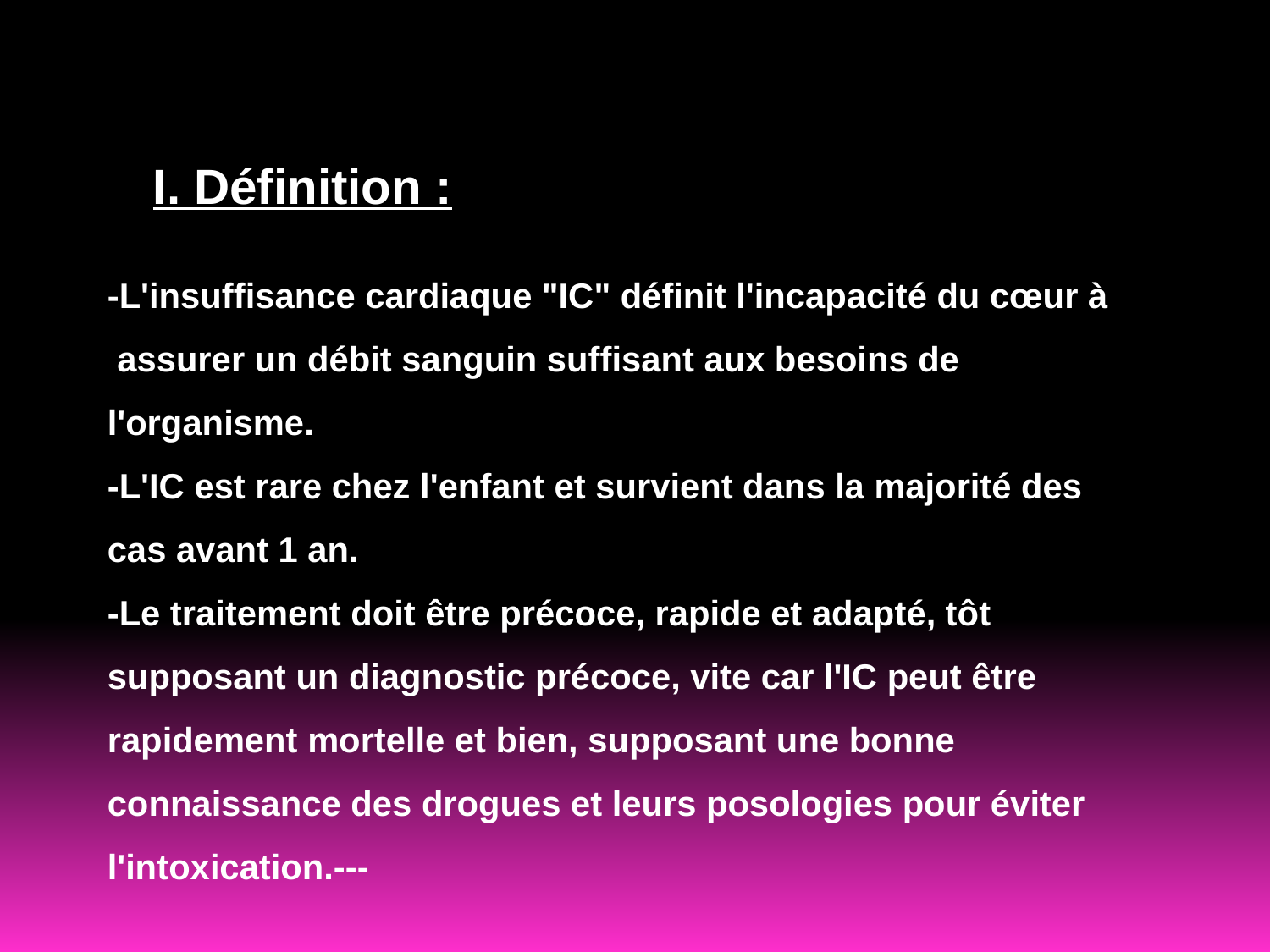

I. Définition :
-L'insuffisance cardiaque "IC" définit l'incapacité du cœur à
 assurer un débit sanguin suffisant aux besoins de l'organisme.
-L'IC est rare chez l'enfant et survient dans la majorité des cas avant 1 an.
-Le traitement doit être précoce, rapide et adapté, tôt supposant un diagnostic précoce, vite car l'IC peut être rapidement mortelle et bien, supposant une bonne connaissance des drogues et leurs posologies pour éviter l'intoxication.---